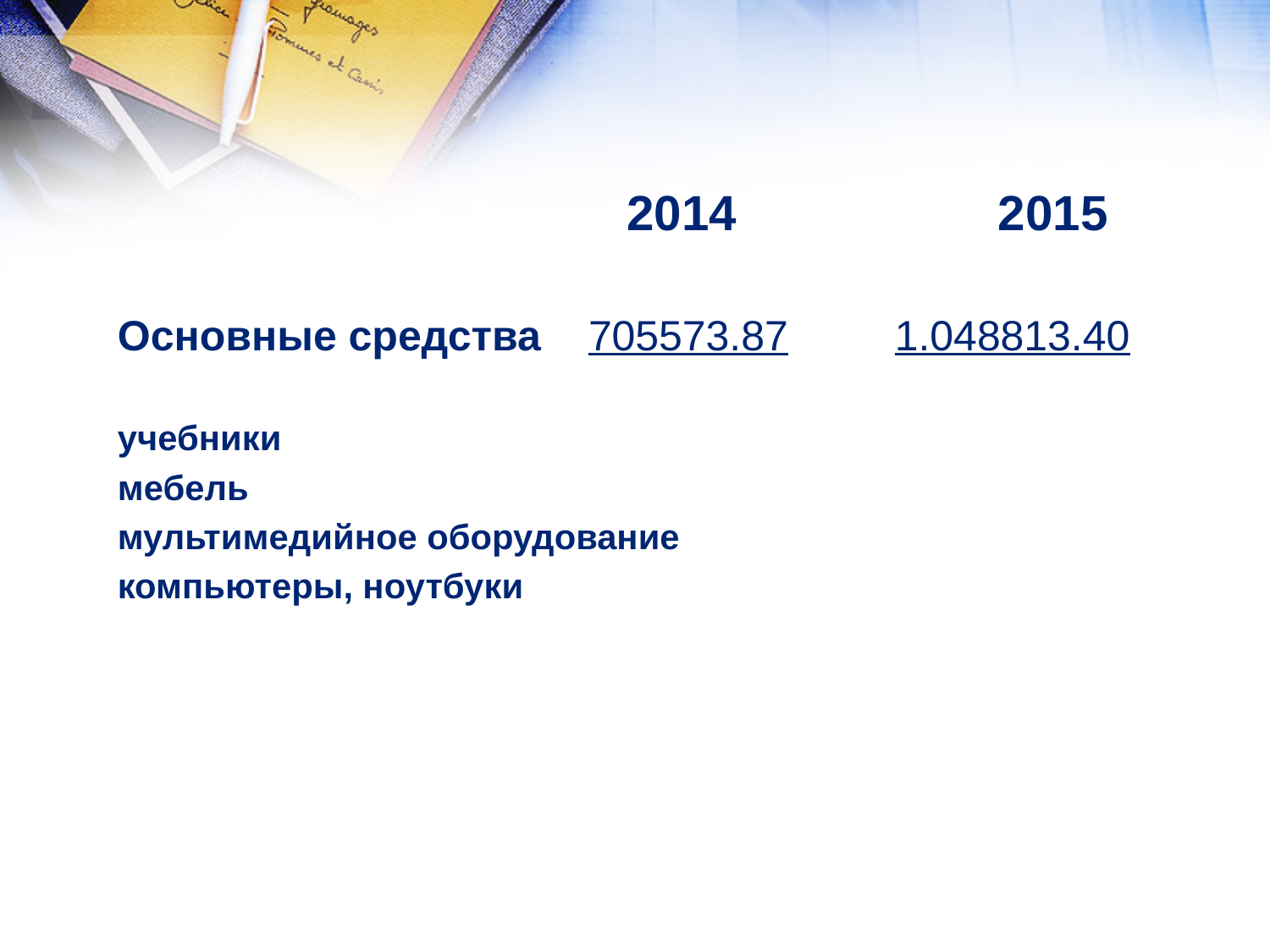

2014                   2015

Основные средства    705573.87         1.048813.40

учебники
мебель
мультимедийное оборудование
компьютеры, ноутбуки